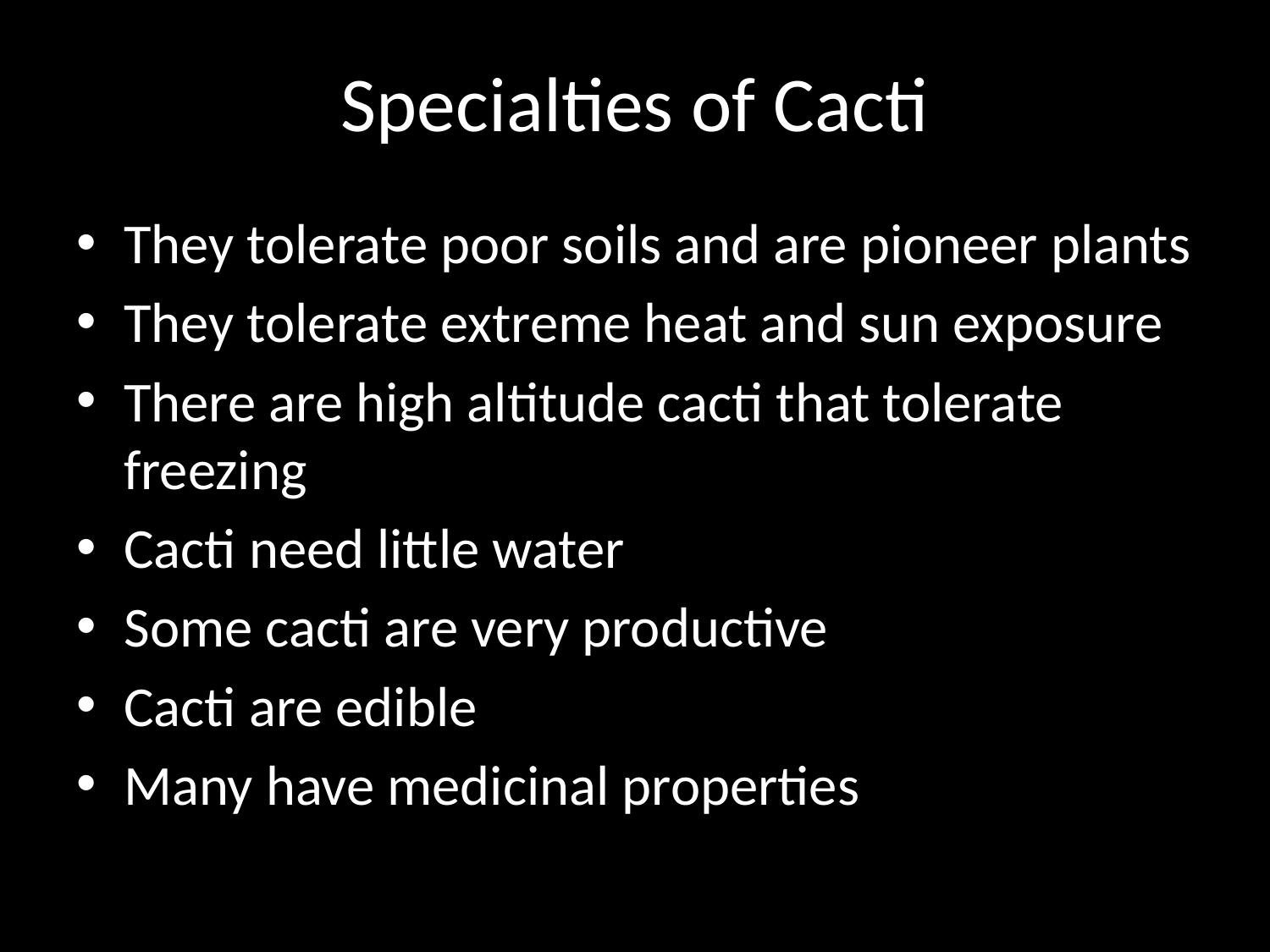

# Specialties of Cacti
They tolerate poor soils and are pioneer plants
They tolerate extreme heat and sun exposure
There are high altitude cacti that tolerate freezing
Cacti need little water
Some cacti are very productive
Cacti are edible
Many have medicinal properties